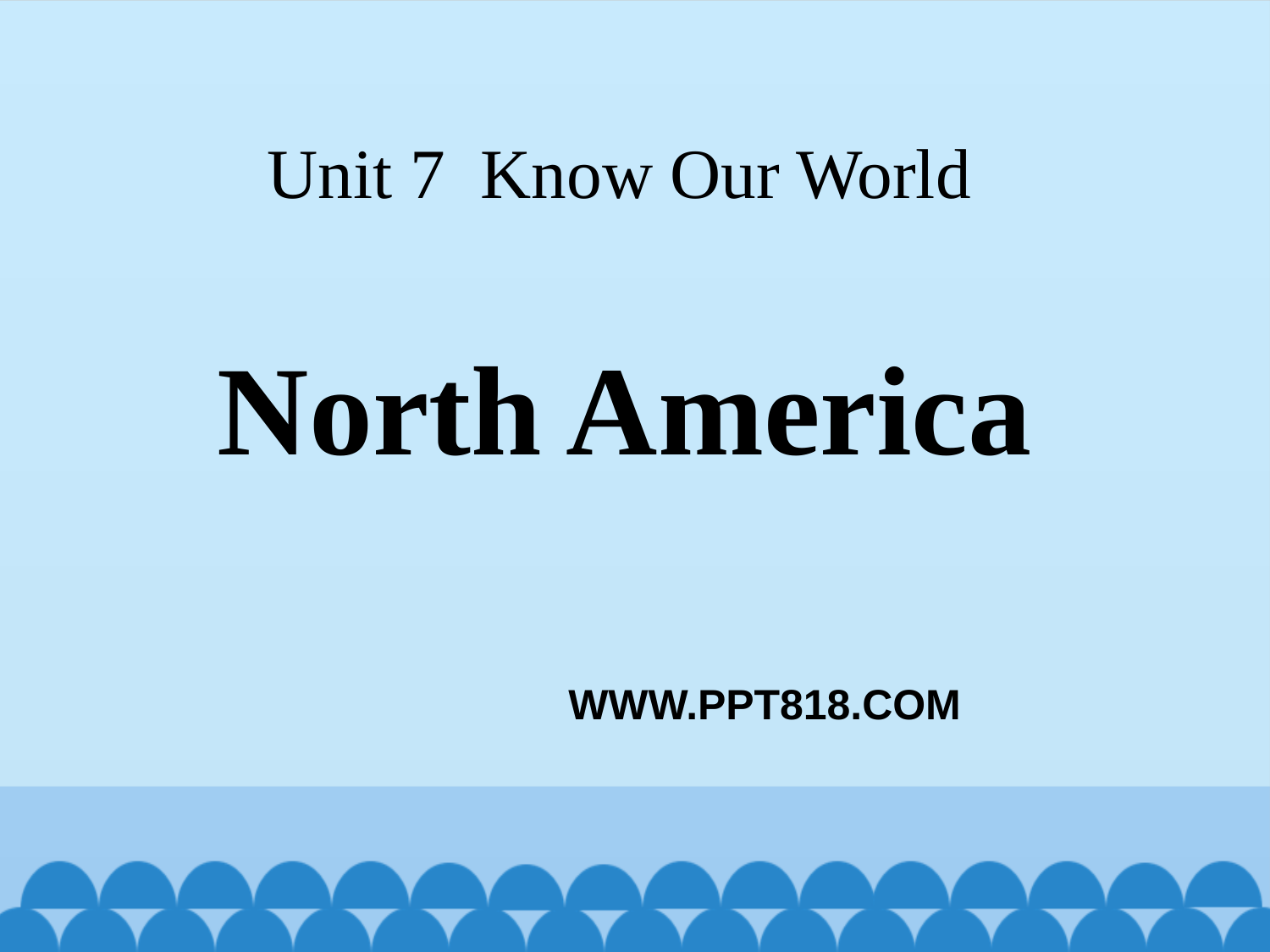

# Unit 7  Know Our World
North America
WWW.PPT818.COM